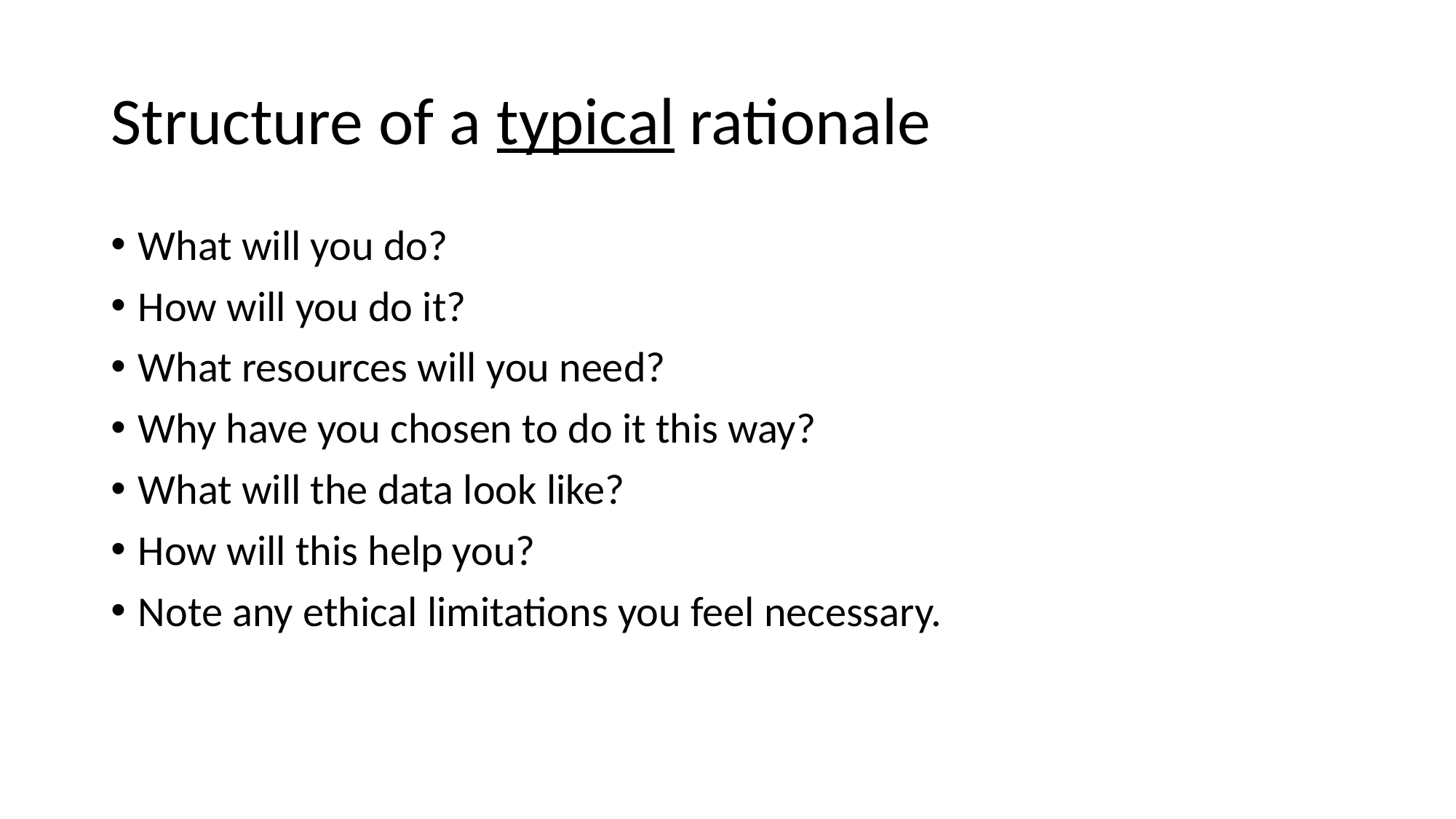

# Structure of a typical rationale
What will you do?
How will you do it?
What resources will you need?
Why have you chosen to do it this way?
What will the data look like?
How will this help you?
Note any ethical limitations you feel necessary.